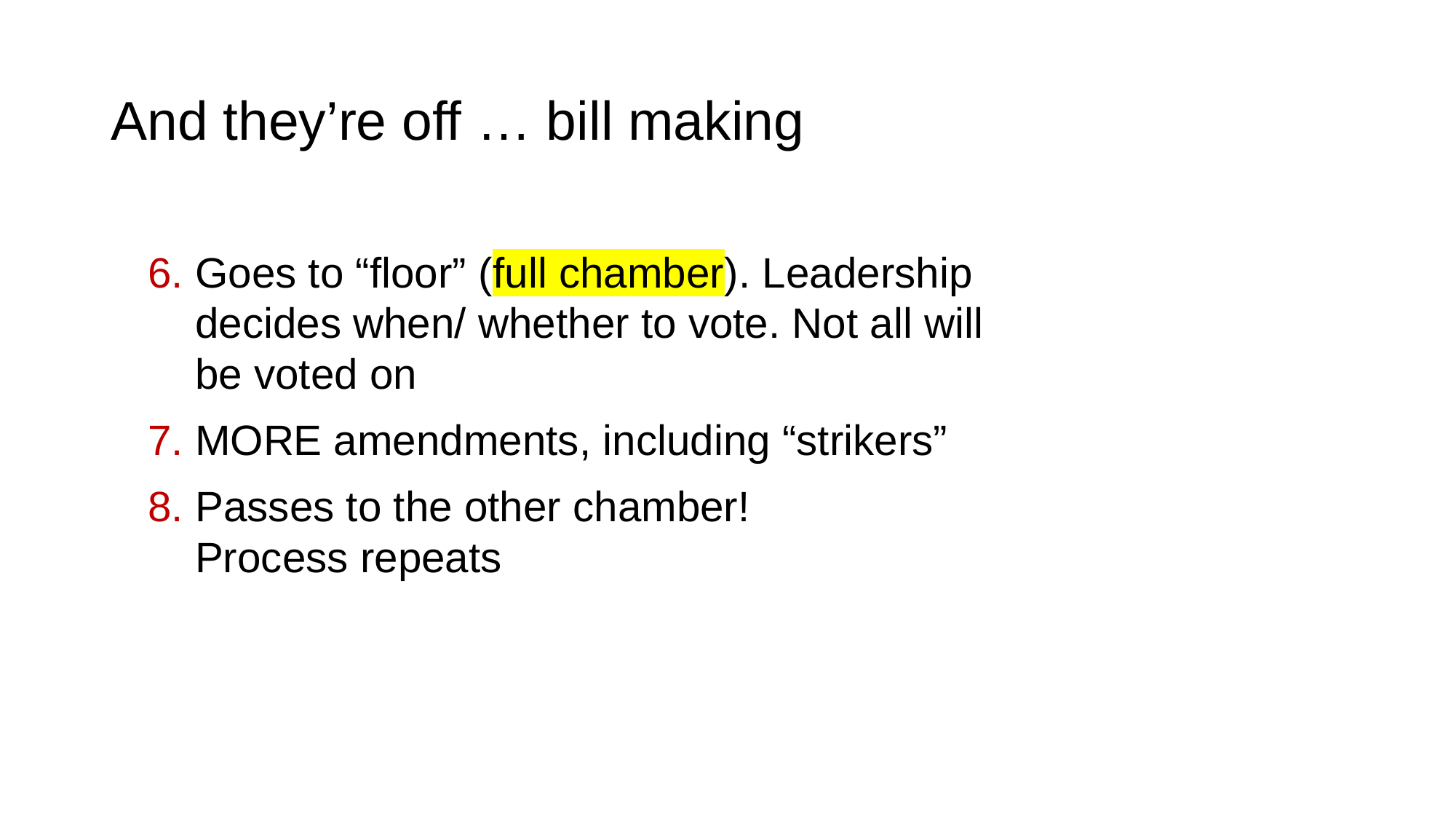

# And they’re off … bill making
6. Goes to “floor” (full chamber). Leadership
    decides when/ whether to vote. Not all will
    be voted on
7. MORE amendments, including “strikers”
8. Passes to the other chamber!
    Process repeats